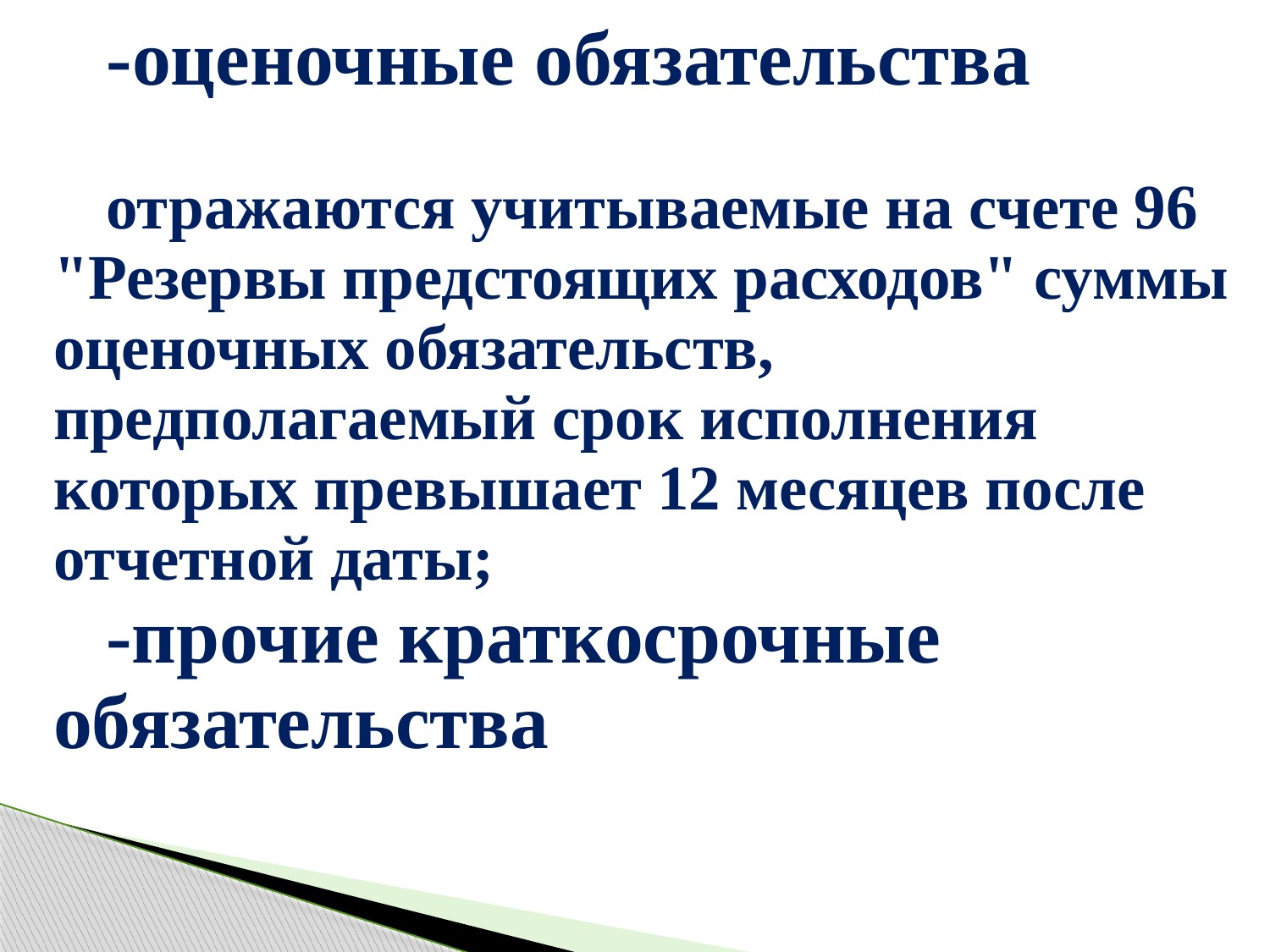

| -оценочные обязательства отражаются учитываемые на счете 96 "Резервы предстоящих расходов" суммы оценочных обязательств, предполагаемый срок исполнения которых превышает 12 месяцев после отчетной даты; -прочие краткосрочные обязательства |
| --- |